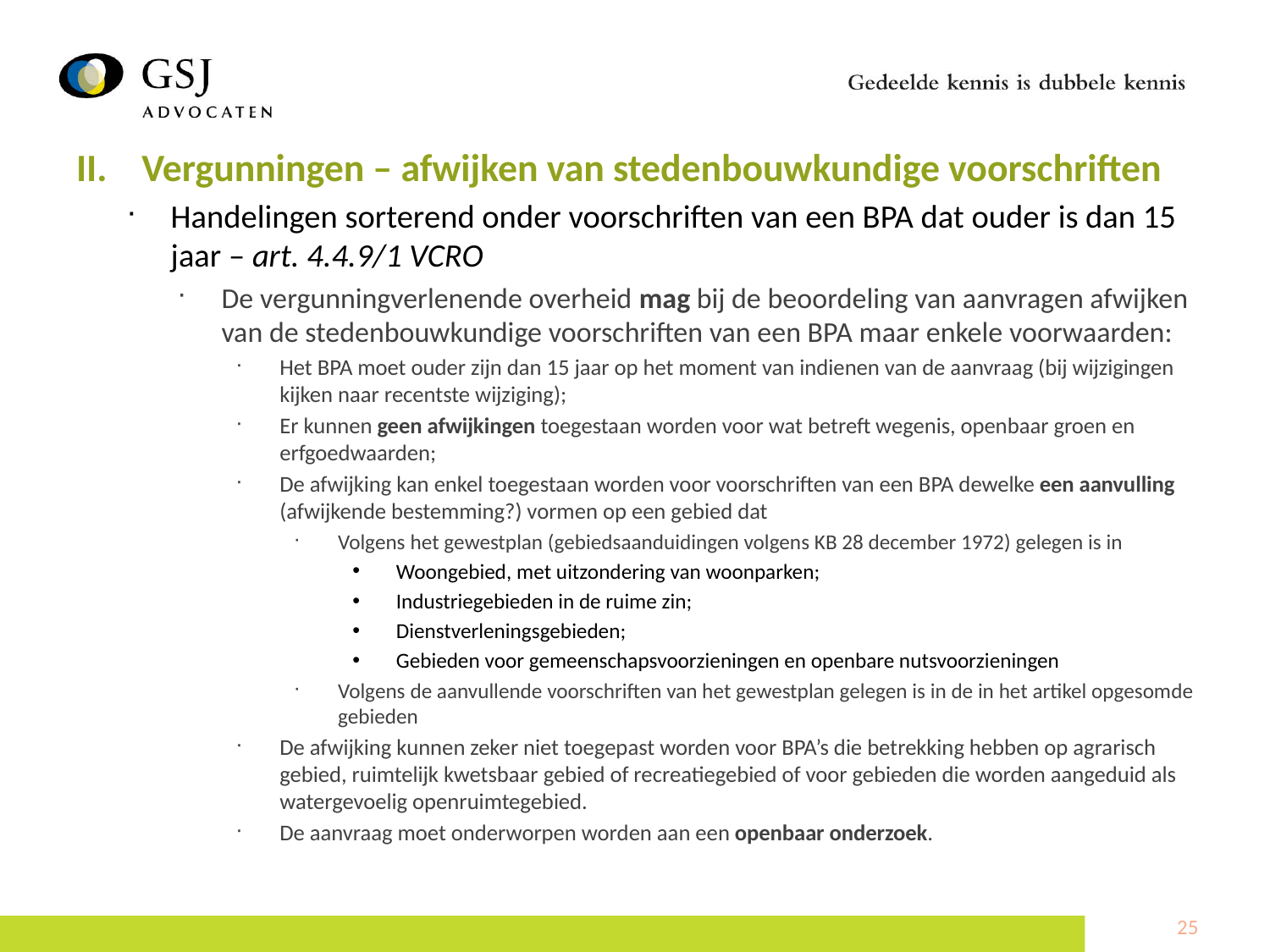

Vergunningen – afwijken van stedenbouwkundige voorschriften
Handelingen sorterend onder voorschriften van een BPA dat ouder is dan 15 jaar – art. 4.4.9/1 VCRO
De vergunningverlenende overheid mag bij de beoordeling van aanvragen afwijken van de stedenbouwkundige voorschriften van een BPA maar enkele voorwaarden:
Het BPA moet ouder zijn dan 15 jaar op het moment van indienen van de aanvraag (bij wijzigingen kijken naar recentste wijziging);
Er kunnen geen afwijkingen toegestaan worden voor wat betreft wegenis, openbaar groen en erfgoedwaarden;
De afwijking kan enkel toegestaan worden voor voorschriften van een BPA dewelke een aanvulling (afwijkende bestemming?) vormen op een gebied dat
Volgens het gewestplan (gebiedsaanduidingen volgens KB 28 december 1972) gelegen is in
Woongebied, met uitzondering van woonparken;
Industriegebieden in de ruime zin;
Dienstverleningsgebieden;
Gebieden voor gemeenschapsvoorzieningen en openbare nutsvoorzieningen
Volgens de aanvullende voorschriften van het gewestplan gelegen is in de in het artikel opgesomde gebieden
De afwijking kunnen zeker niet toegepast worden voor BPA’s die betrekking hebben op agrarisch gebied, ruimtelijk kwetsbaar gebied of recreatiegebied of voor gebieden die worden aangeduid als watergevoelig openruimtegebied.
De aanvraag moet onderworpen worden aan een openbaar onderzoek.

25